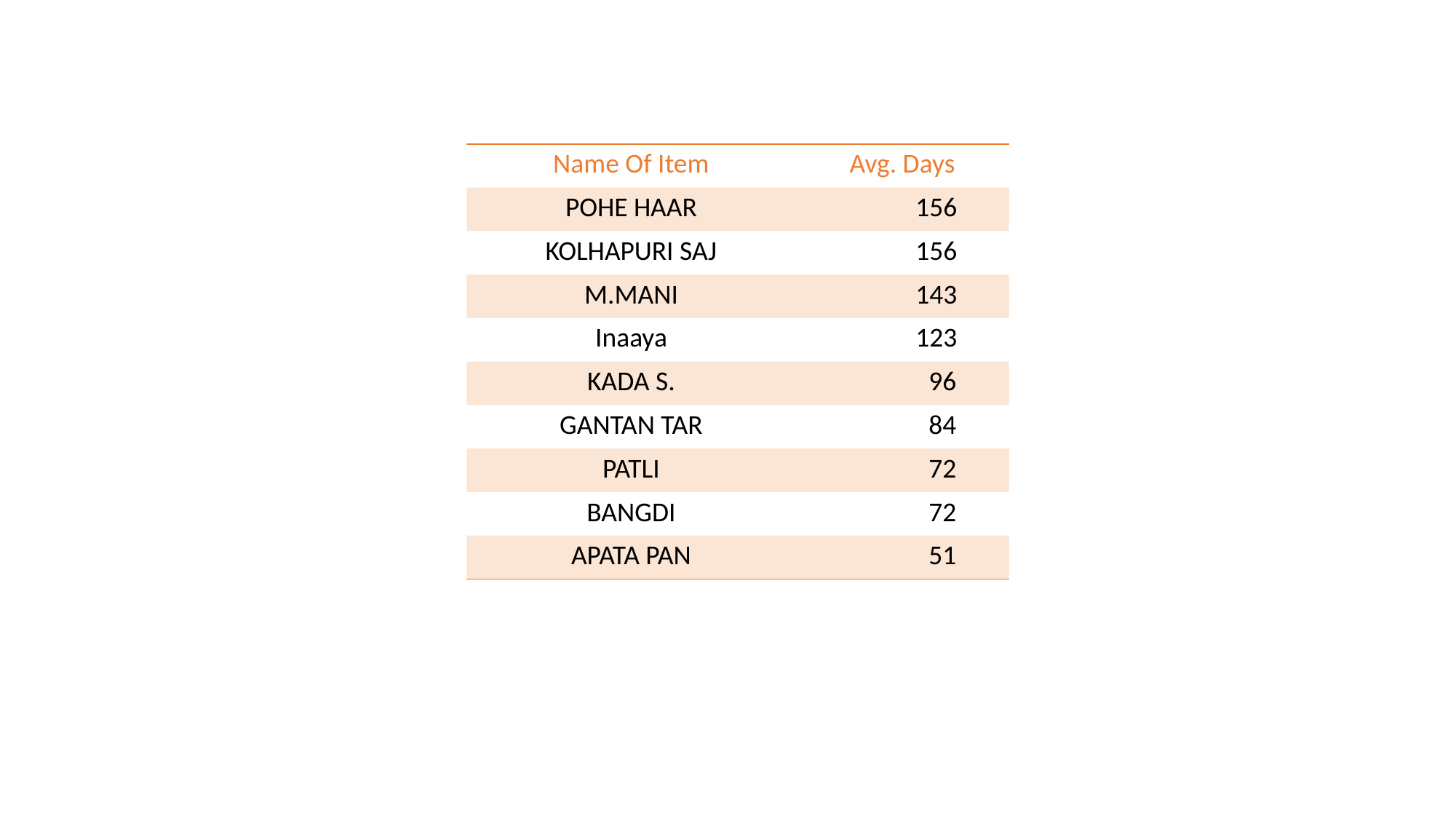

| Name Of Item | Avg. Days |
| --- | --- |
| POHE HAAR | 156 |
| KOLHAPURI SAJ | 156 |
| M.MANI | 143 |
| Inaaya | 123 |
| KADA S. | 96 |
| GANTAN TAR | 84 |
| PATLI | 72 |
| BANGDI | 72 |
| APATA PAN | 51 |